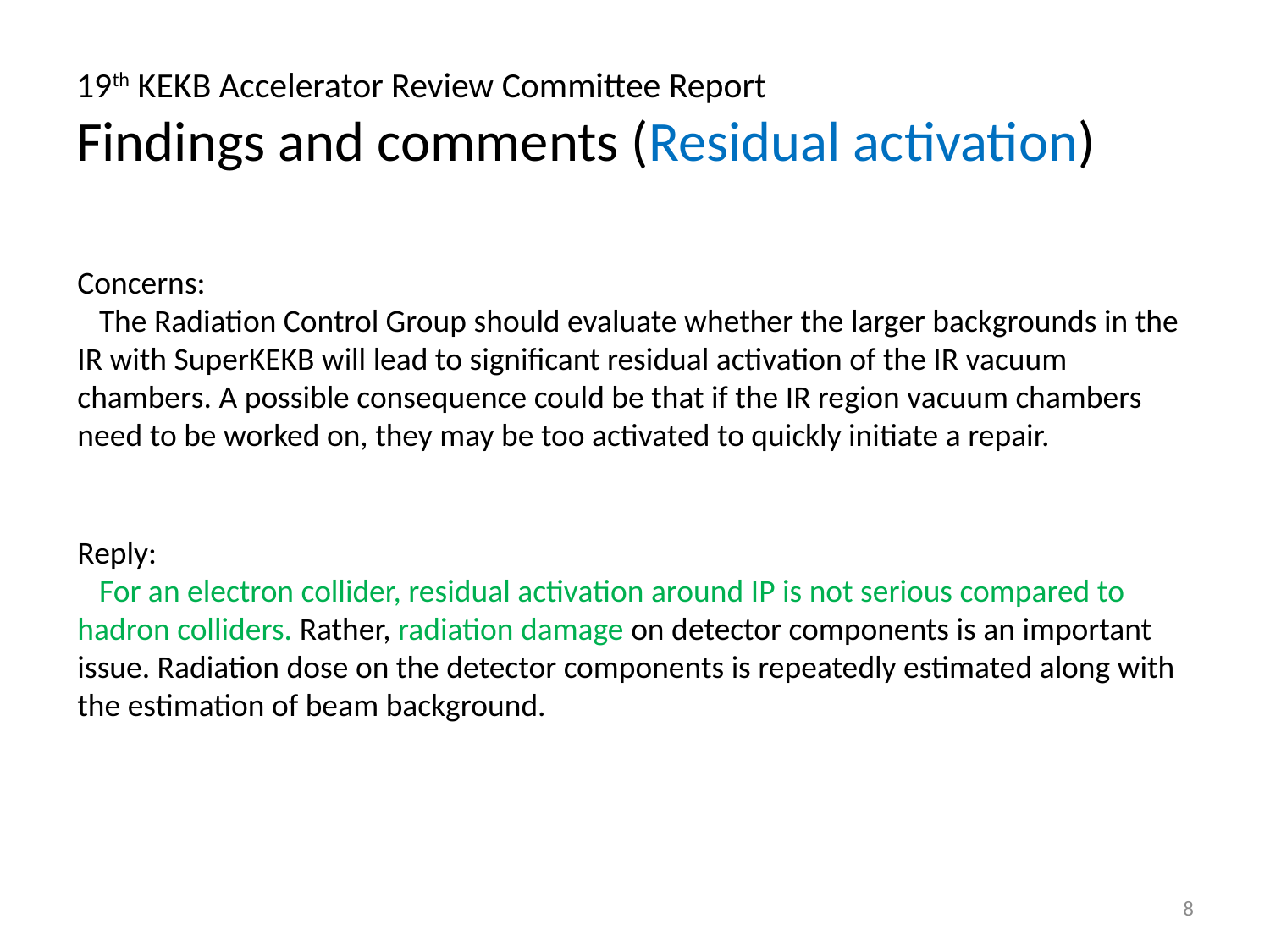

# 19th KEKB Accelerator Review Committee Report Findings and comments (Residual activation)
Concerns:
   The Radiation Control Group should evaluate whether the larger backgrounds in the IR with SuperKEKB will lead to significant residual activation of the IR vacuum chambers. A possible consequence could be that if the IR region vacuum chambers need to be worked on, they may be too activated to quickly initiate a repair.
Reply:
   For an electron collider, residual activation around IP is not serious compared to hadron colliders. Rather, radiation damage on detector components is an important issue. Radiation dose on the detector components is repeatedly estimated along with the estimation of beam background.
8